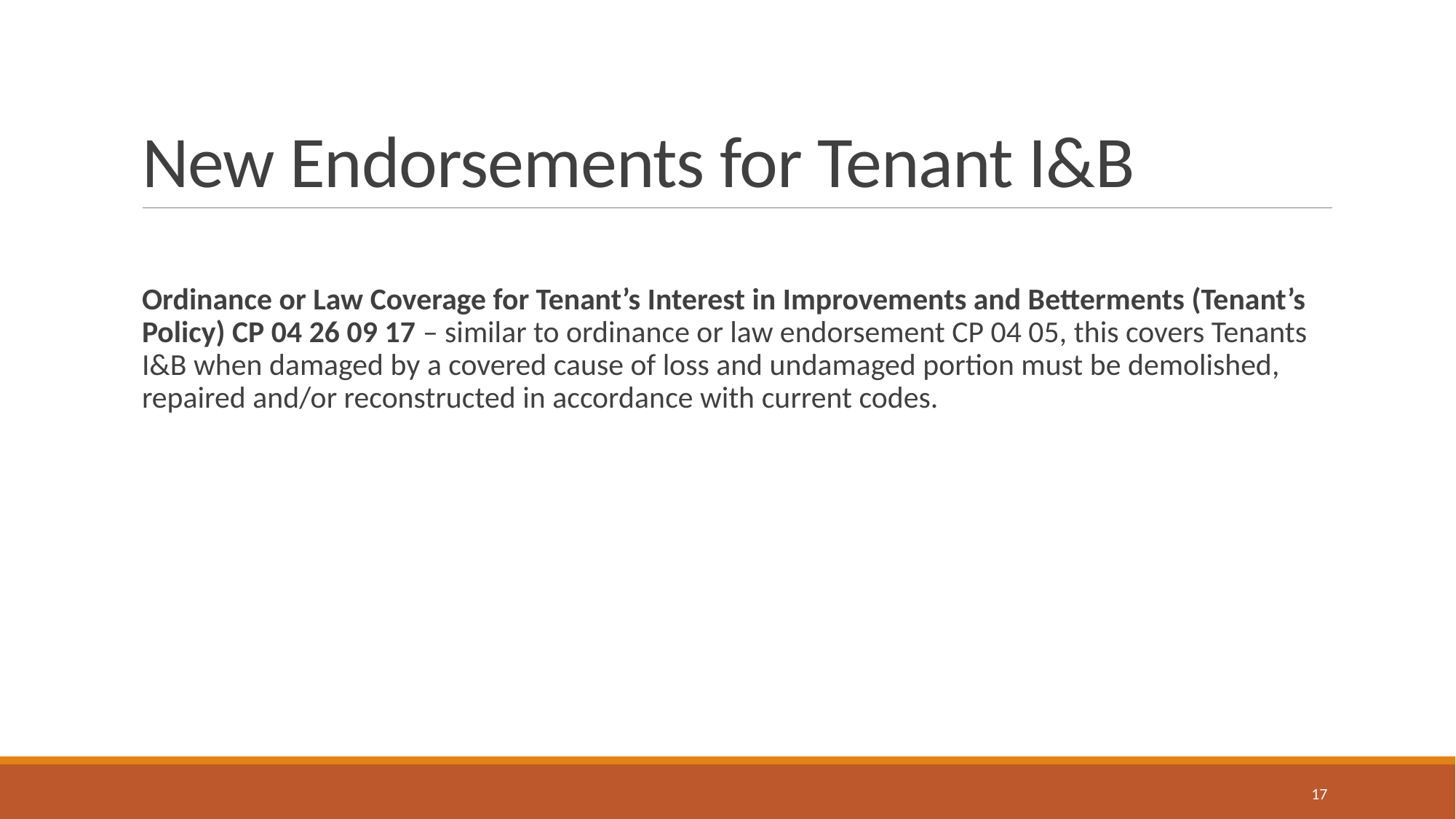

# New Endorsements for Tenant I&B

Ordinance or Law Coverage for Tenant’s Interest in Improvements and Betterments (Tenant’s Policy) CP 04 26 09 17 – similar to ordinance or law endorsement CP 04 05, this covers Tenants I&B when damaged by a covered cause of loss and undamaged portion must be demolished, repaired and/or reconstructed in accordance with current codes.
17